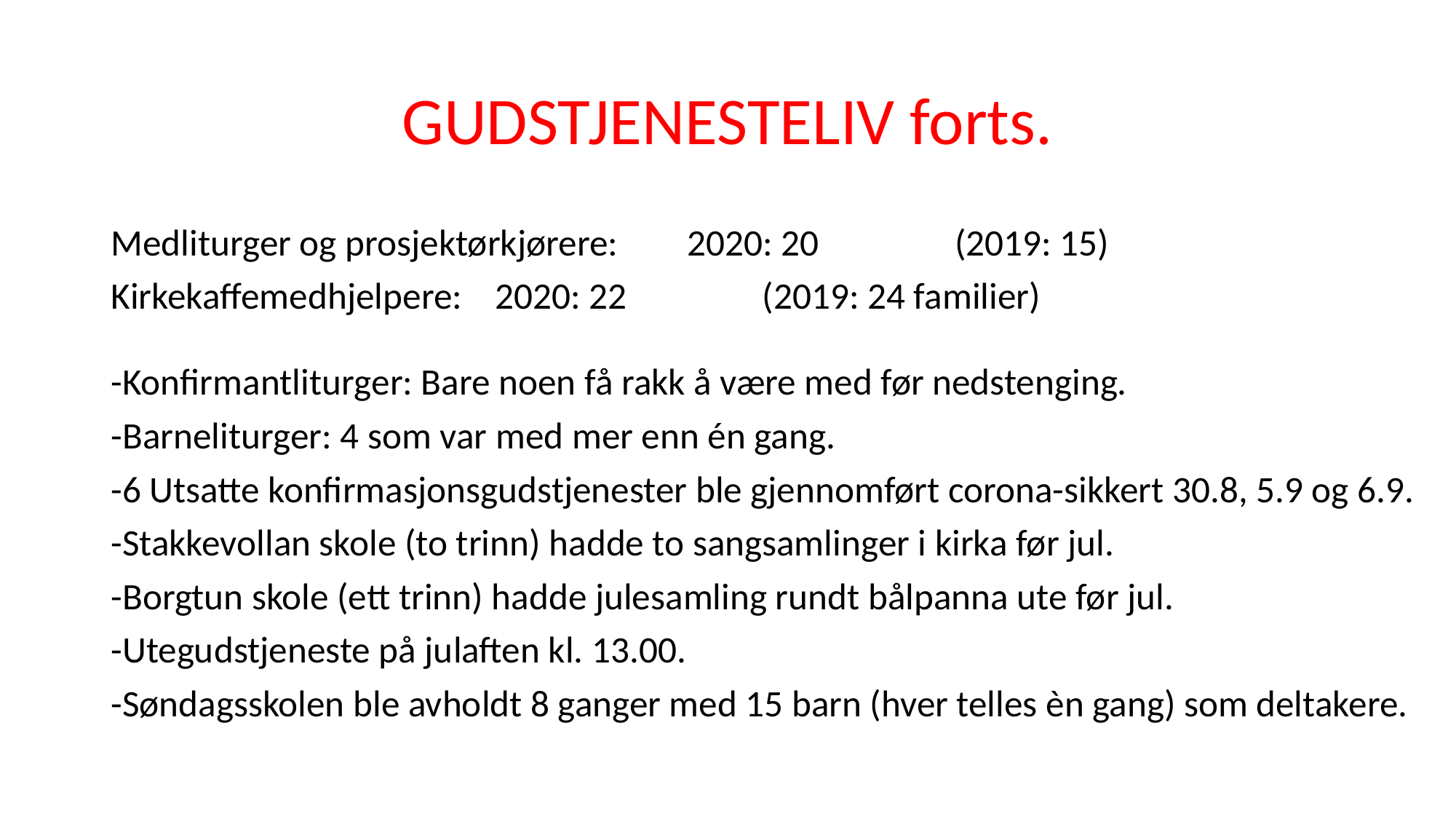

# GUDSTJENESTELIV forts.
Medliturger og prosjektørkjørere: 	2020: 20	         (2019: 15)
Kirkekaffemedhjelpere: 		2020: 22 	         (2019: 24 familier)

-Konfirmantliturger: Bare noen få rakk å være med før nedstenging.
-Barneliturger: 4 som var med mer enn én gang.
-6 Utsatte konfirmasjonsgudstjenester ble gjennomført corona-sikkert 30.8, 5.9 og 6.9.
-Stakkevollan skole (to trinn) hadde to sangsamlinger i kirka før jul.
-Borgtun skole (ett trinn) hadde julesamling rundt bålpanna ute før jul.
-Utegudstjeneste på julaften kl. 13.00.
-Søndagsskolen ble avholdt 8 ganger med 15 barn (hver telles èn gang) som deltakere.